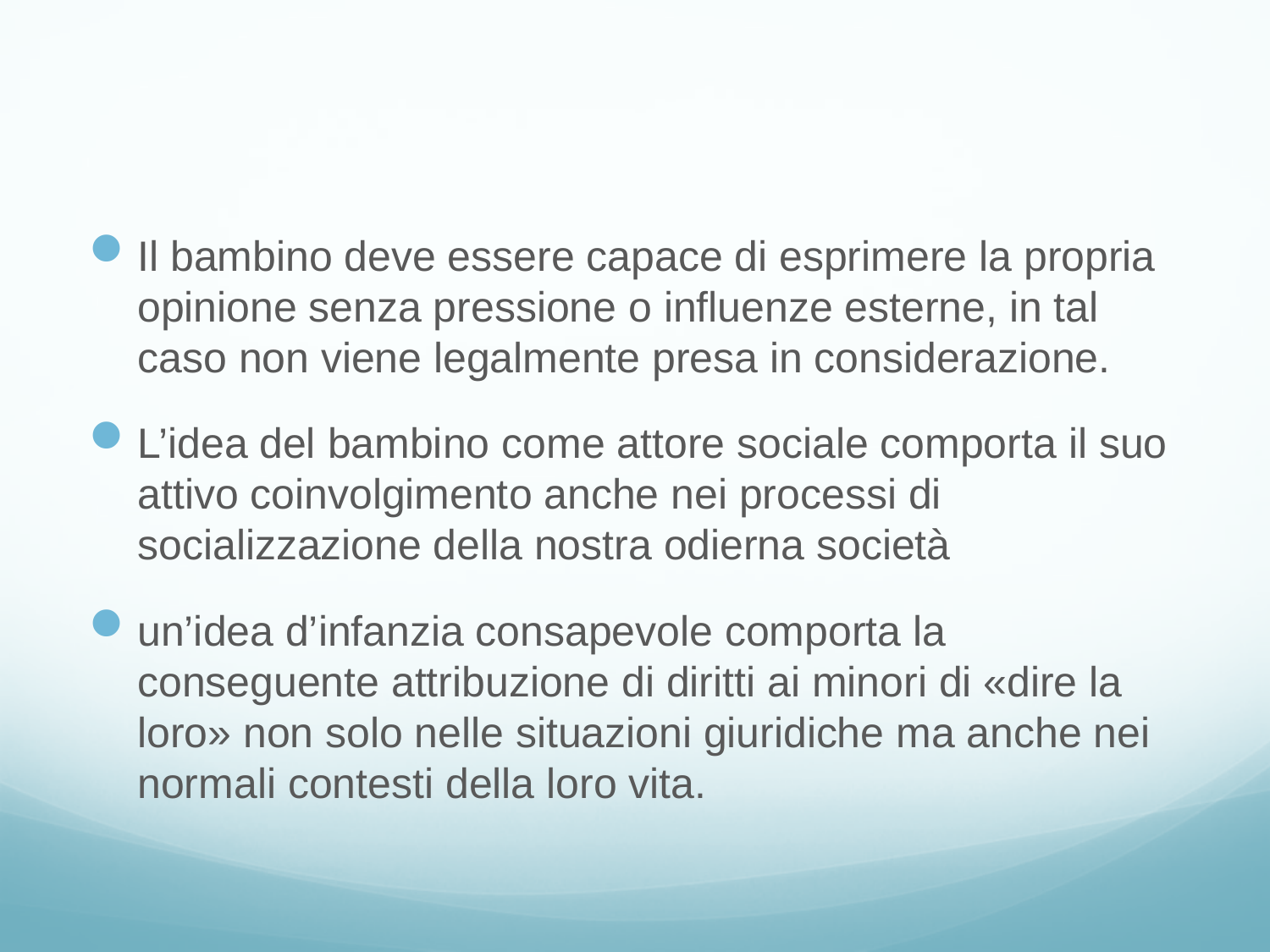

#
Il bambino deve essere capace di esprimere la propria opinione senza pressione o influenze esterne, in tal caso non viene legalmente presa in considerazione.
L’idea del bambino come attore sociale comporta il suo attivo coinvolgimento anche nei processi di socializzazione della nostra odierna società
un’idea d’infanzia consapevole comporta la conseguente attribuzione di diritti ai minori di «dire la loro» non solo nelle situazioni giuridiche ma anche nei normali contesti della loro vita.